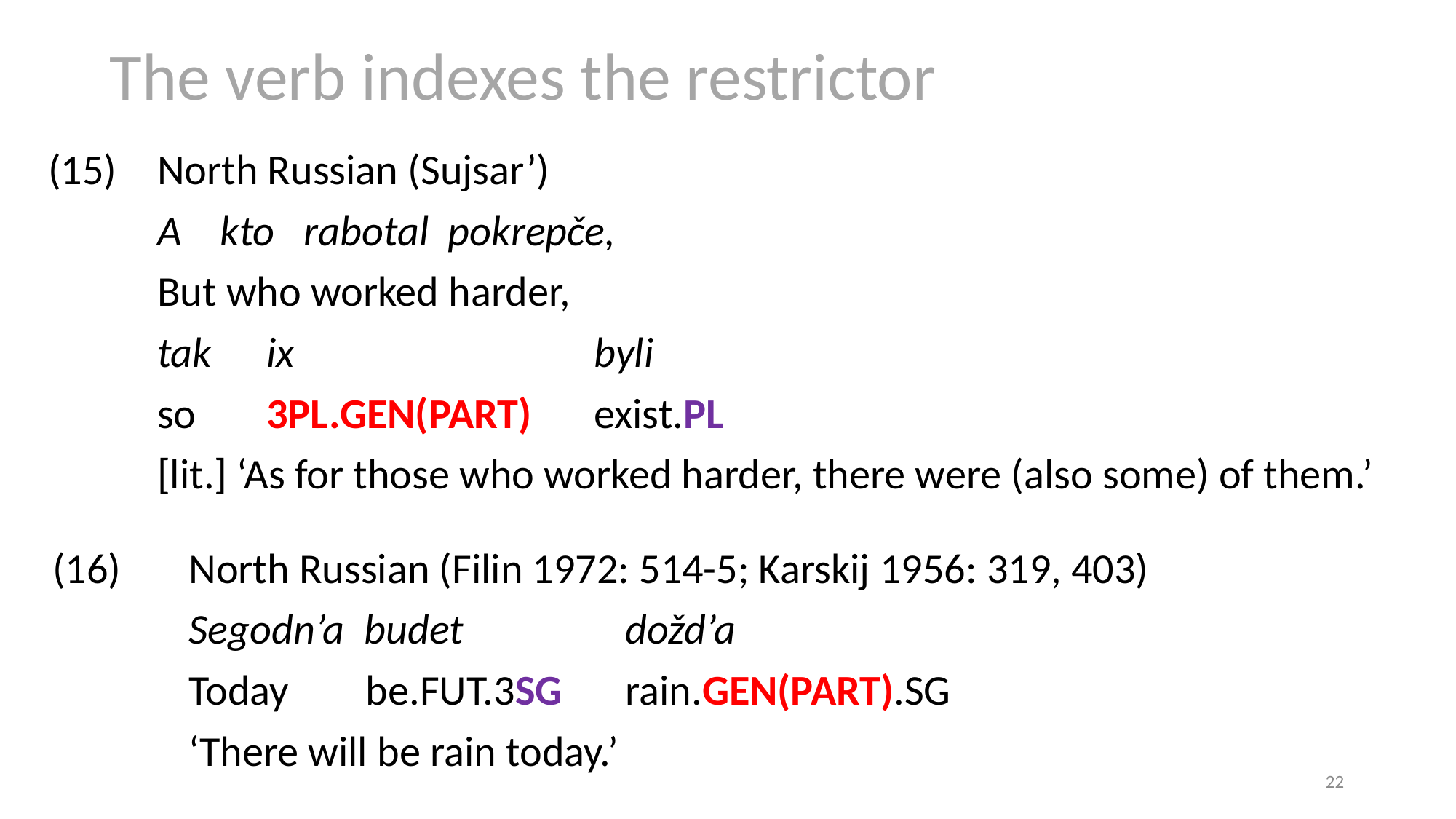

# The verb indexes the restrictor
(15) 	North Russian (Sujsar’)
	A    kto   rabotal  pokrepče,
	But who worked harder,
	tak 	ix                 		byli
	so  	3pl.gen(part) 	exist.pl
	[lit.] ‘As for those who worked harder, there were (also some) of them.’

(16)	North Russian (Filin 1972: 514-5; Karskij 1956: 319, 403)
		Segodn’a  budet              	dožd’a
		Today        be.fut.3sg	rain.gen(part).sg
		‘There will be rain today.’
22